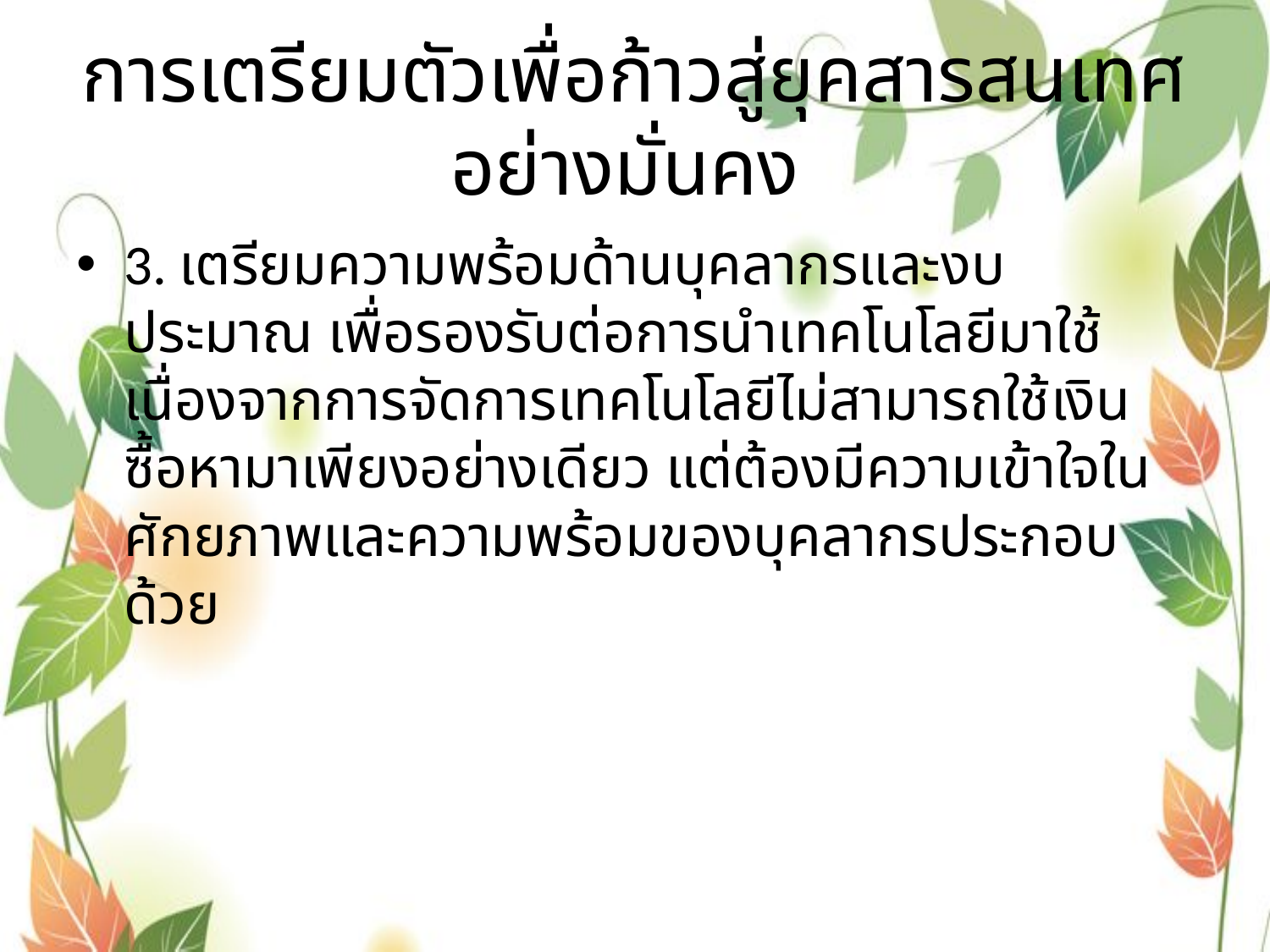

# การเตรียมตัวเพื่อก้าวสู่ยุคสารสนเทศอย่างมั่นคง
3. เตรียมความพร้อมด้านบุคลากรและงบประมาณ เพื่อรองรับต่อการนำเทคโนโลยีมาใช้  เนื่องจากการจัดการเทคโนโลยีไม่สามารถใช้เงินซื้อหามาเพียงอย่างเดียว แต่ต้องมีความเข้าใจในศักยภาพและความพร้อมของบุคลากรประกอบด้วย